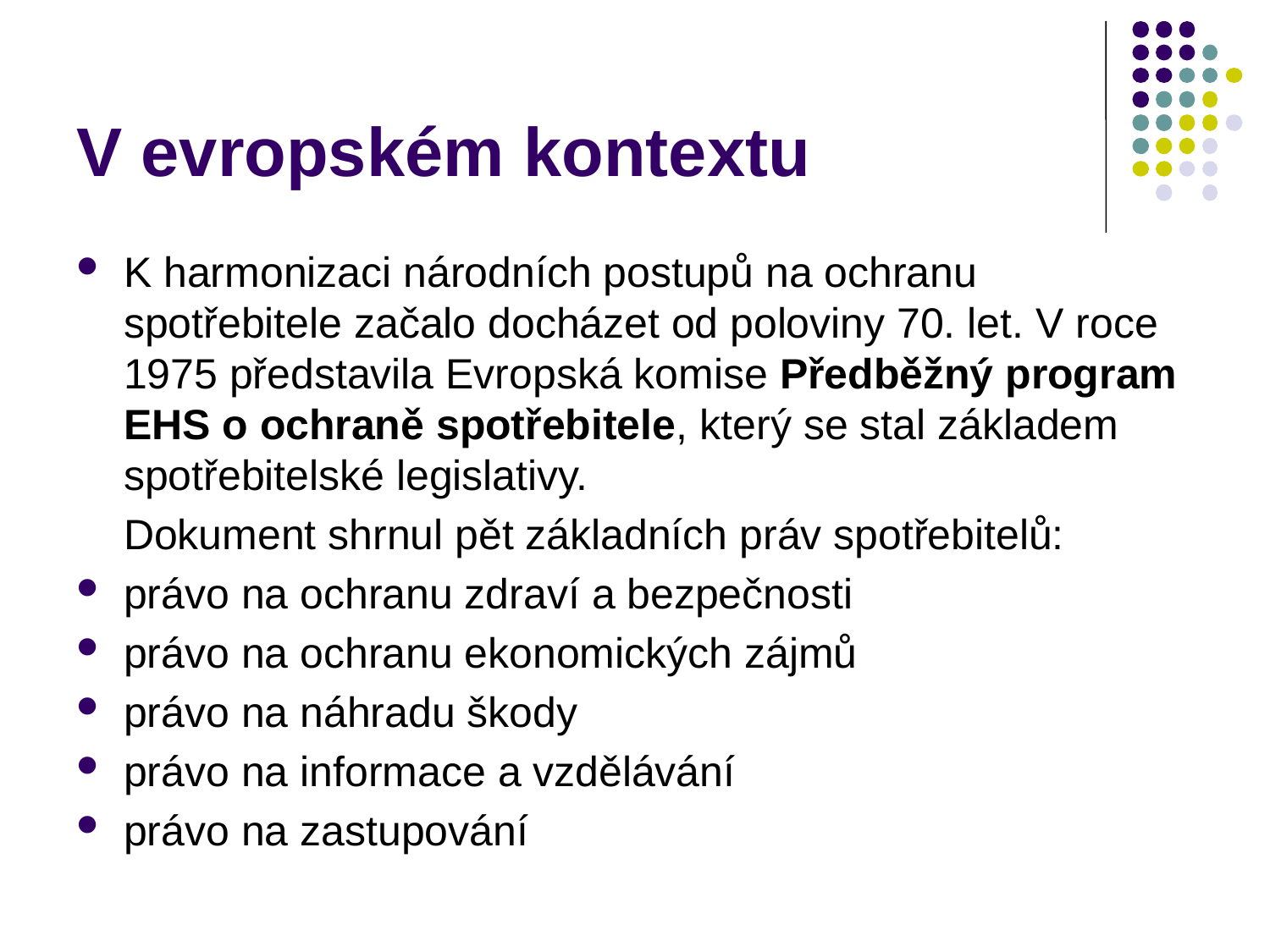

# V evropském kontextu
K harmonizaci národních postupů na ochranu spotřebitele začalo docházet od poloviny 70. let. V roce 1975 představila Evropská komise Předběžný program EHS o ochraně spotřebitele, který se stal základem spotřebitelské legislativy.
    Dokument shrnul pět základních práv spotřebitelů:
právo na ochranu zdraví a bezpečnosti
právo na ochranu ekonomických zájmů
právo na náhradu škody
právo na informace a vzdělávání
právo na zastupování